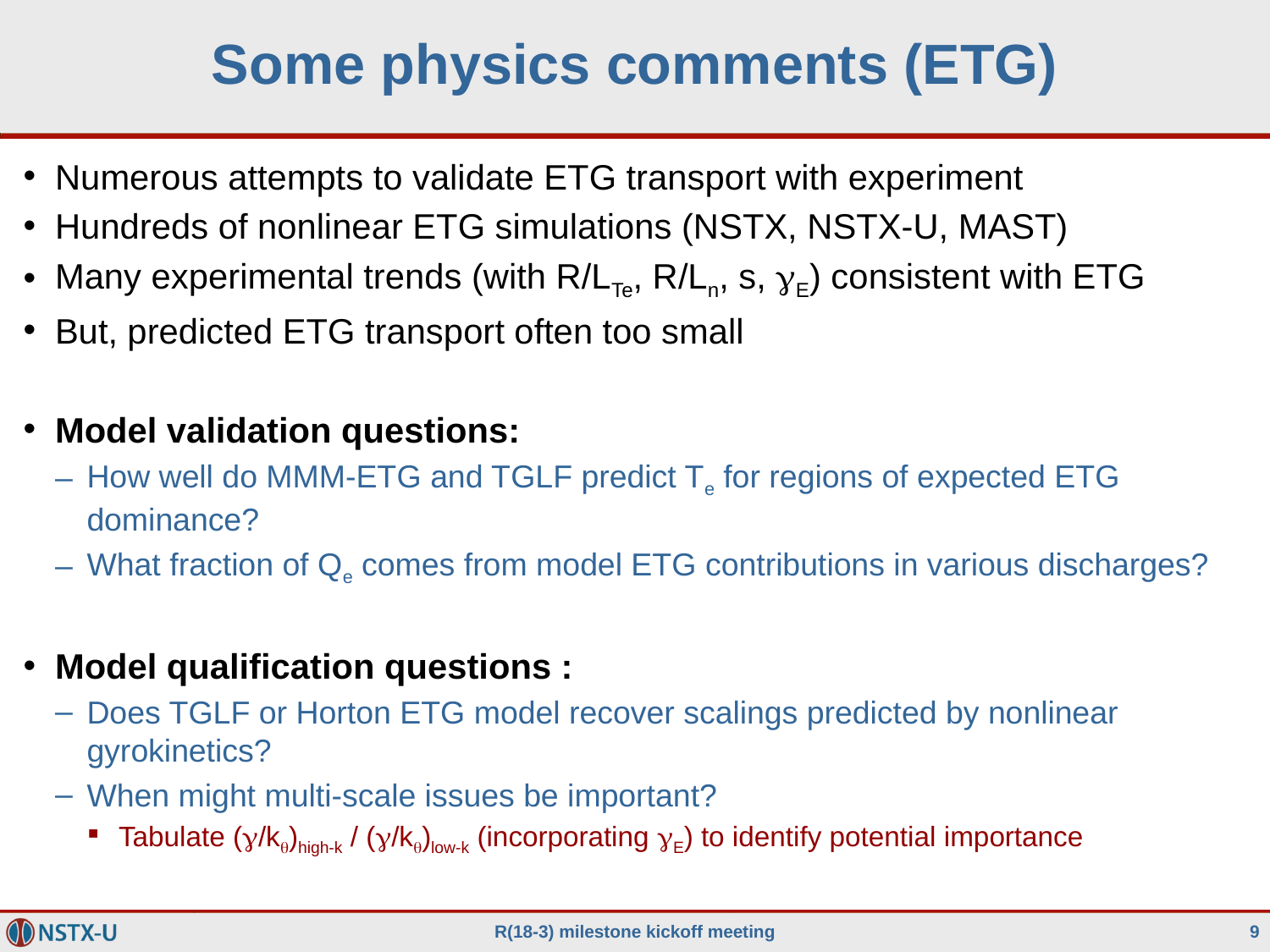

# Some physics comments (ETG)
Numerous attempts to validate ETG transport with experiment
Hundreds of nonlinear ETG simulations (NSTX, NSTX-U, MAST)
Many experimental trends (with R/LTe, R/Ln, s, γE) consistent with ETG
But, predicted ETG transport often too small

Model validation questions:
How well do MMM-ETG and TGLF predict Te for regions of expected ETG dominance?
What fraction of Qe comes from model ETG contributions in various discharges?

Model qualification questions :
Does TGLF or Horton ETG model recover scalings predicted by nonlinear gyrokinetics?
When might multi-scale issues be important?
Tabulate (γ/kθ)high-k / (γ/kθ)low-k (incorporating γE) to identify potential importance